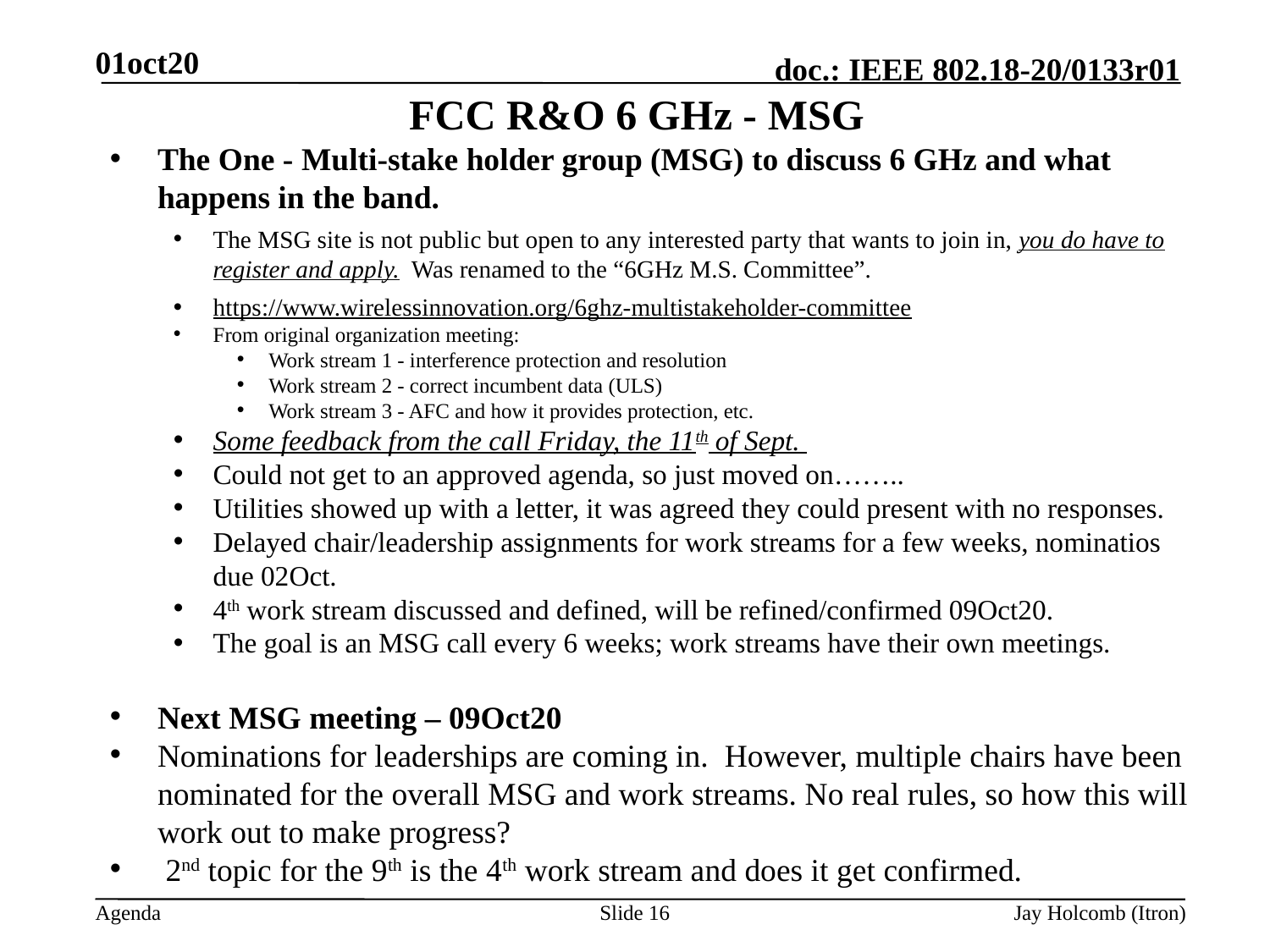

01oct20
# FCC R&O 6 GHz - MSG

The One - Multi-stake holder group (MSG) to discuss 6 GHz and what happens in the band.
The MSG site is not public but open to any interested party that wants to join in, you do have to register and apply.  Was renamed to the “6GHz M.S. Committee”.
https://www.wirelessinnovation.org/6ghz-multistakeholder-committee
From original organization meeting:
Work stream 1 - interference protection and resolution
Work stream 2 - correct incumbent data (ULS)
Work stream 3 - AFC and how it provides protection, etc.
Some feedback from the call Friday, the 11th of Sept.
Could not get to an approved agenda, so just moved on……..
Utilities showed up with a letter, it was agreed they could present with no responses.
Delayed chair/leadership assignments for work streams for a few weeks, nominatios due 02Oct.
4th work stream discussed and defined, will be refined/confirmed 09Oct20.
The goal is an MSG call every 6 weeks; work streams have their own meetings.

Next MSG meeting – 09Oct20
Nominations for leaderships are coming in.  However, multiple chairs have been nominated for the overall MSG and work streams. No real rules, so how this will work out to make progress?
 2nd topic for the 9th is the 4th work stream and does it get confirmed.

Slide 16
Jay Holcomb (Itron)